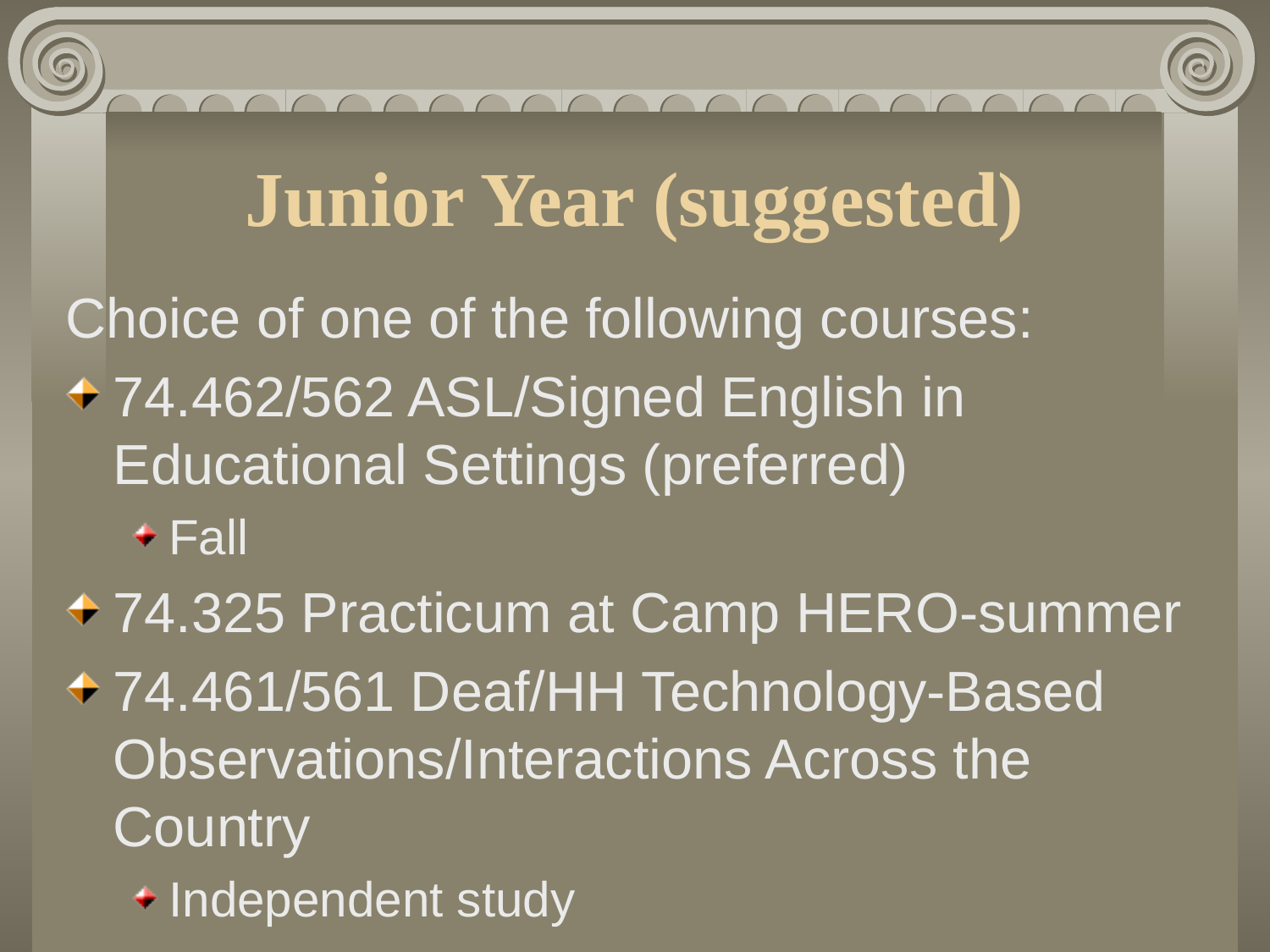

# Junior Year (suggested)
Choice of one of the following courses:
74.462/562 ASL/Signed English in Educational Settings (preferred)
Fall
74.325 Practicum at Camp HERO-summer
74.461/561 Deaf/HH Technology-Based Observations/Interactions Across the Country
Independent study